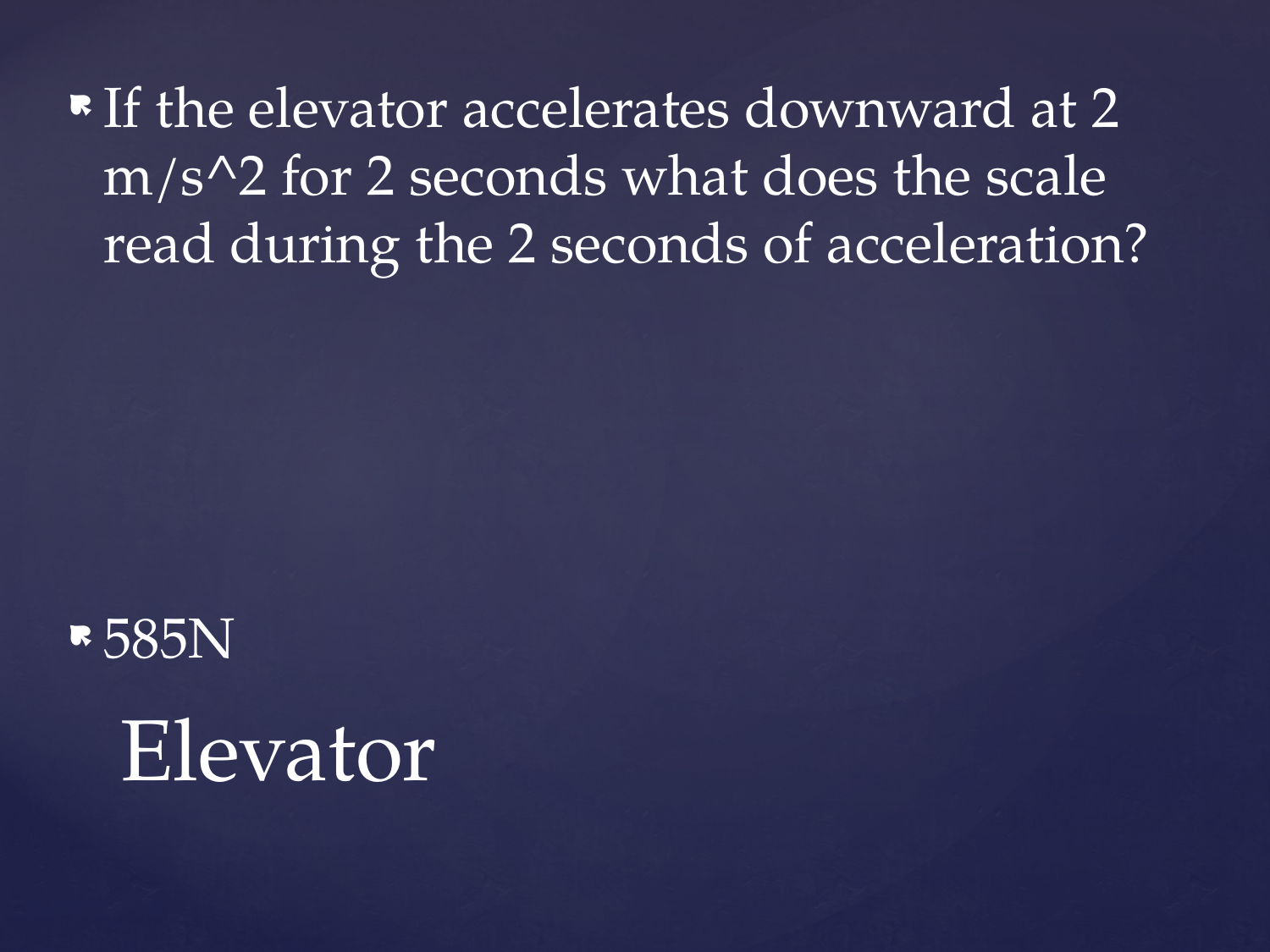

If the elevator accelerates downward at 2 m/s^2 for 2 seconds what does the scale read during the 2 seconds of acceleration?

585N
# Elevator